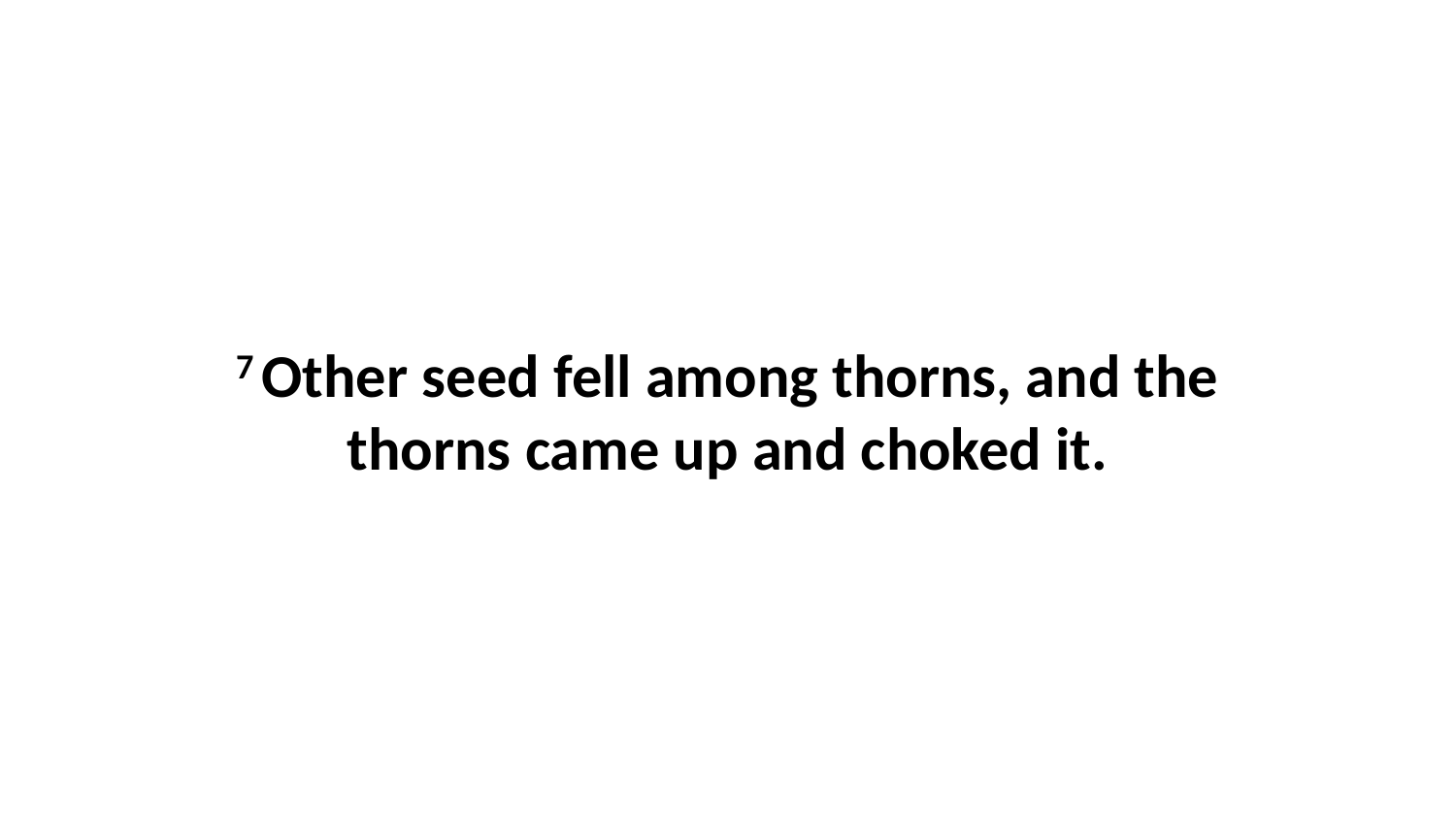

7 Other seed fell among thorns, and the thorns came up and choked it.